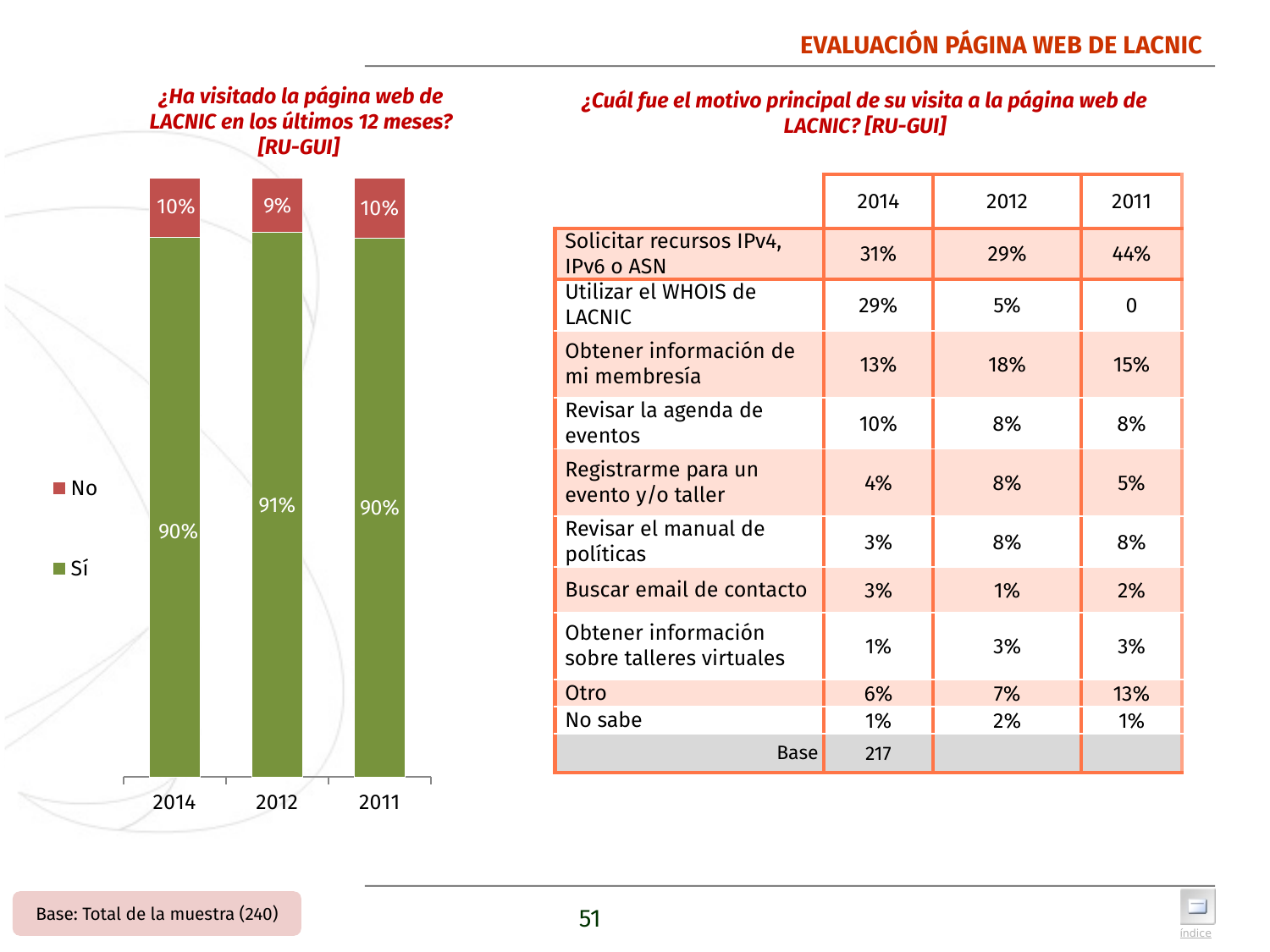

# EVALUACIÓN PÁGINA WEB DE LACNIC
¿Ha visitado la página web de LACNIC en los últimos 12 meses? [RU-GUI]
¿Cuál fue el motivo principal de su visita a la página web de LACNIC? [RU-GUI]

### Chart

| Category | Sí | No |
|---|---|---|
| 2014.0 | 0.901 | 0.099 |
| 2012.0 | 0.91 | 0.09 |
| 2011.0 | 0.9 | 0.1 |
|  | 2014 | 2012 | 2011 |
| --- | --- | --- | --- |
| Solicitar recursos IPv4, IPv6 o ASN | 31% | 29% | 44% |
| Utilizar el WHOIS de LACNIC | 29% | 5% | 0 |
| Obtener información de mi membresía | 13% | 18% | 15% |
| Revisar la agenda de eventos | 10% | 8% | 8% |
| Registrarme para un evento y/o taller | 4% | 8% | 5% |
| Revisar el manual de políticas | 3% | 8% | 8% |
| Buscar email de contacto | 3% | 1% | 2% |
| Obtener información sobre talleres virtuales | 1% | 3% | 3% |
| Otro | 6% | 7% | 13% |
| No sabe | 1% | 2% | 1% |
| Base | 217 |  |  |
Base: Total de la muestra (240)
51